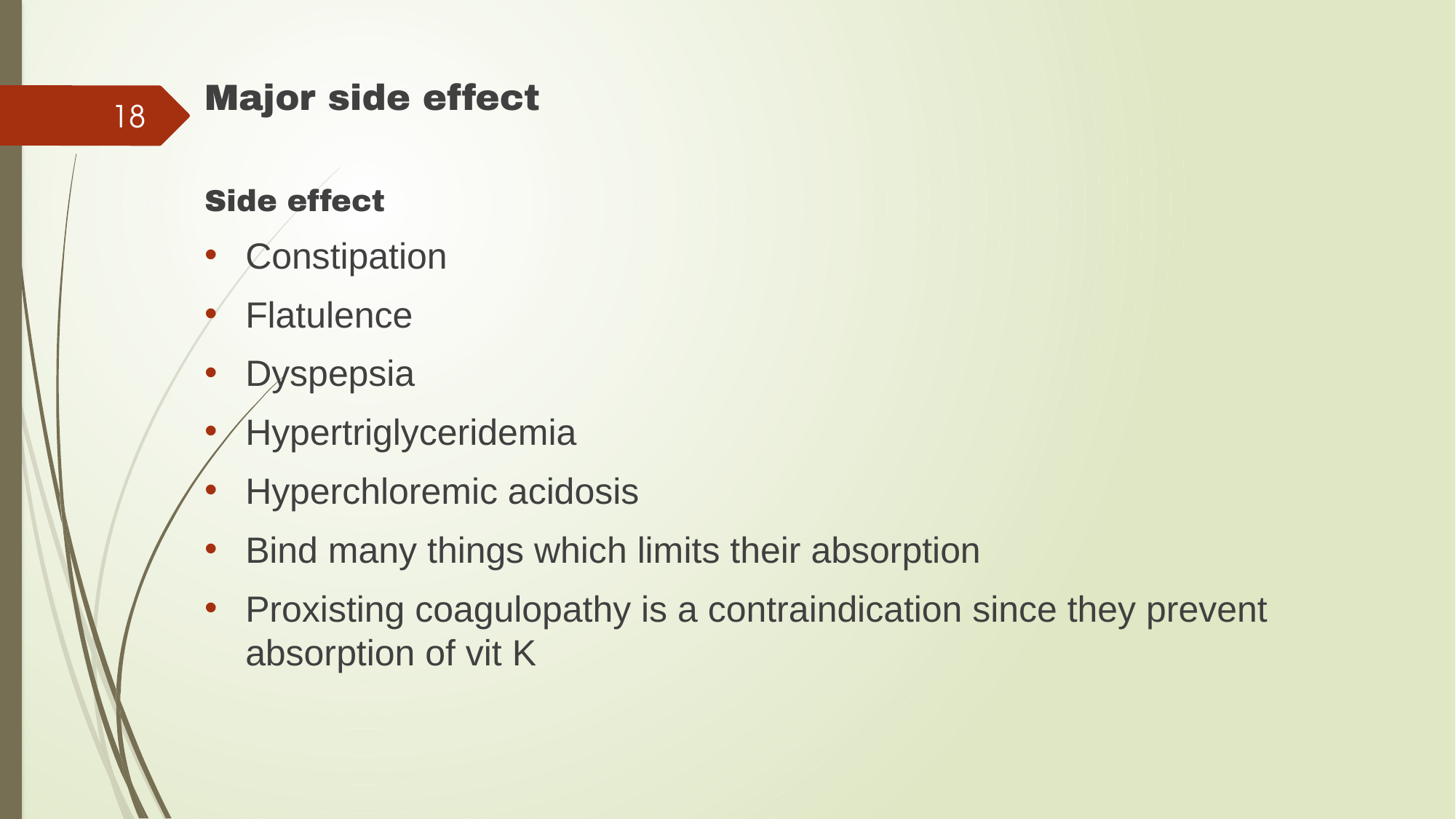

Major side effect

Side effect
Constipation
Flatulence
Dyspepsia
Hypertriglyceridemia
Hyperchloremic acidosis
Bind many things which limits their absorption
Proxisting coagulopathy is a contraindication since they prevent absorption of vit K

18